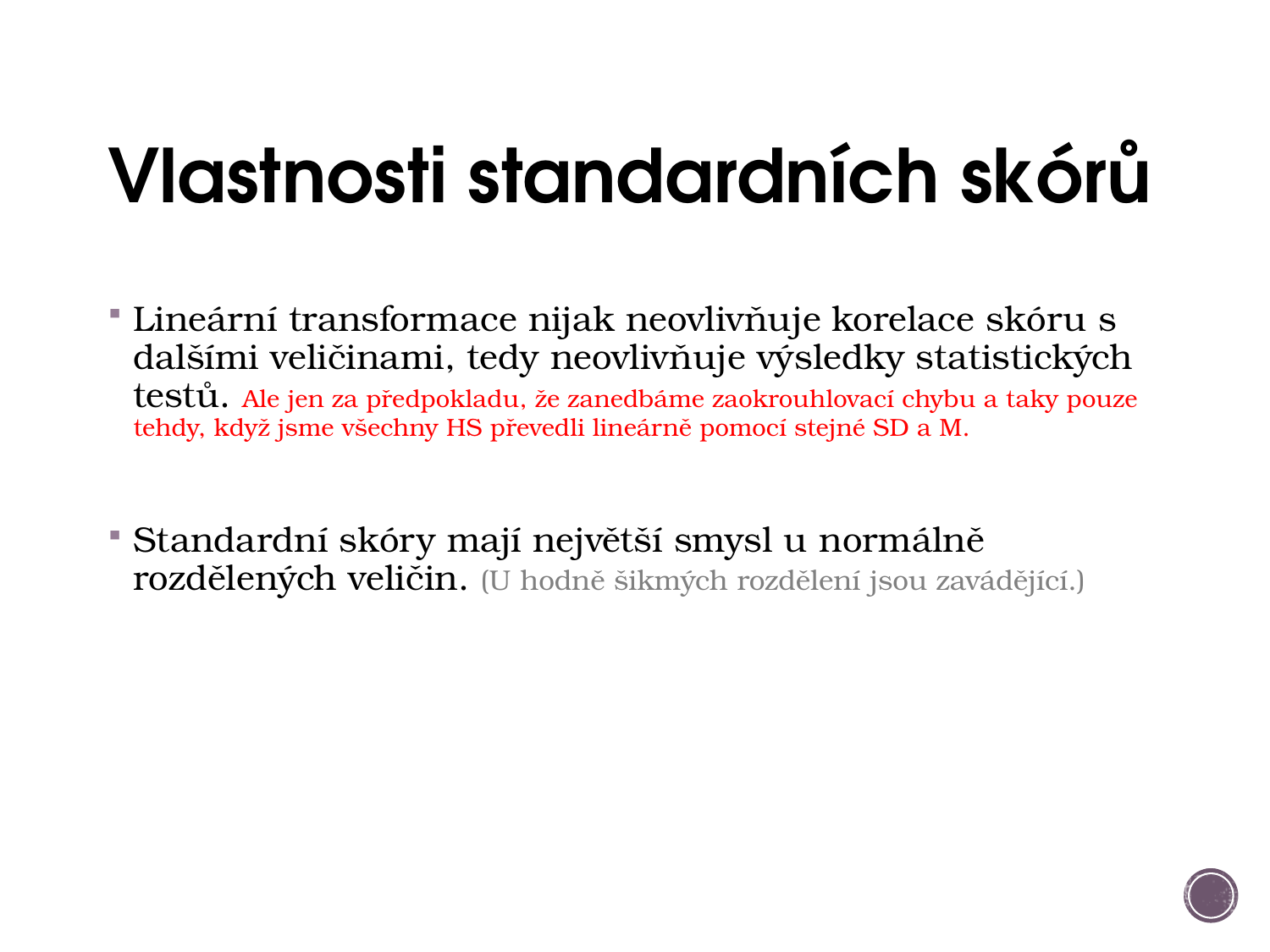

# Vlastnosti standardních skórů
Lineární transformace nijak neovlivňuje korelace skóru s dalšími veličinami, tedy neovlivňuje výsledky statistických testů. Ale jen za předpokladu, že zanedbáme zaokrouhlovací chybu a taky pouze tehdy, když jsme všechny HS převedli lineárně pomocí stejné SD a M.

Standardní skóry mají největší smysl u normálně rozdělených veličin. (U hodně šikmých rozdělení jsou zavádějící.)